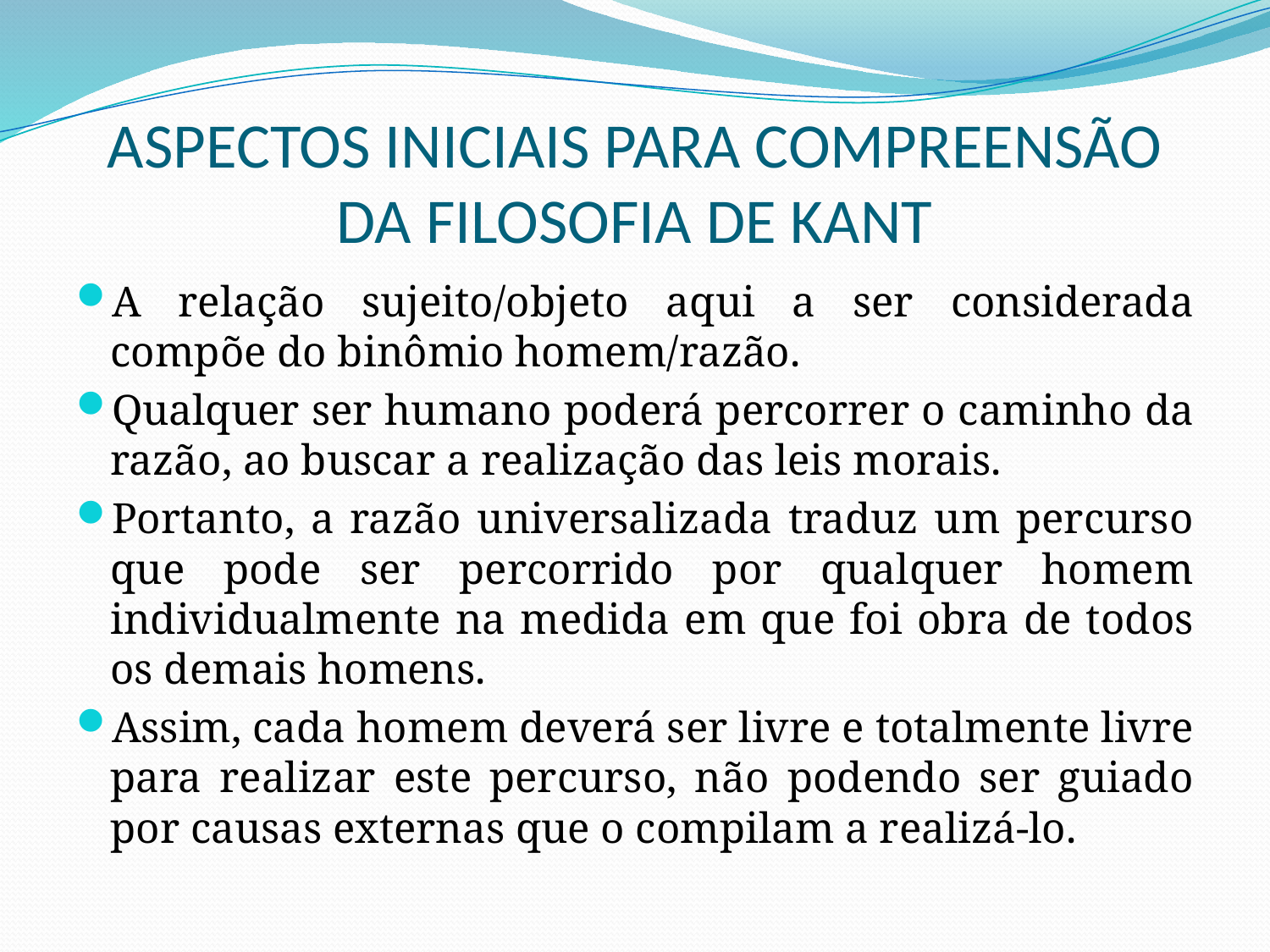

# ASPECTOS INICIAIS PARA COMPREENSÃO DA FILOSOFIA DE KANT
A relação sujeito/objeto aqui a ser considerada compõe do binômio homem/razão.
Qualquer ser humano poderá percorrer o caminho da razão, ao buscar a realização das leis morais.
Portanto, a razão universalizada traduz um percurso que pode ser percorrido por qualquer homem individualmente na medida em que foi obra de todos os demais homens.
Assim, cada homem deverá ser livre e totalmente livre para realizar este percurso, não podendo ser guiado por causas externas que o compilam a realizá-lo.